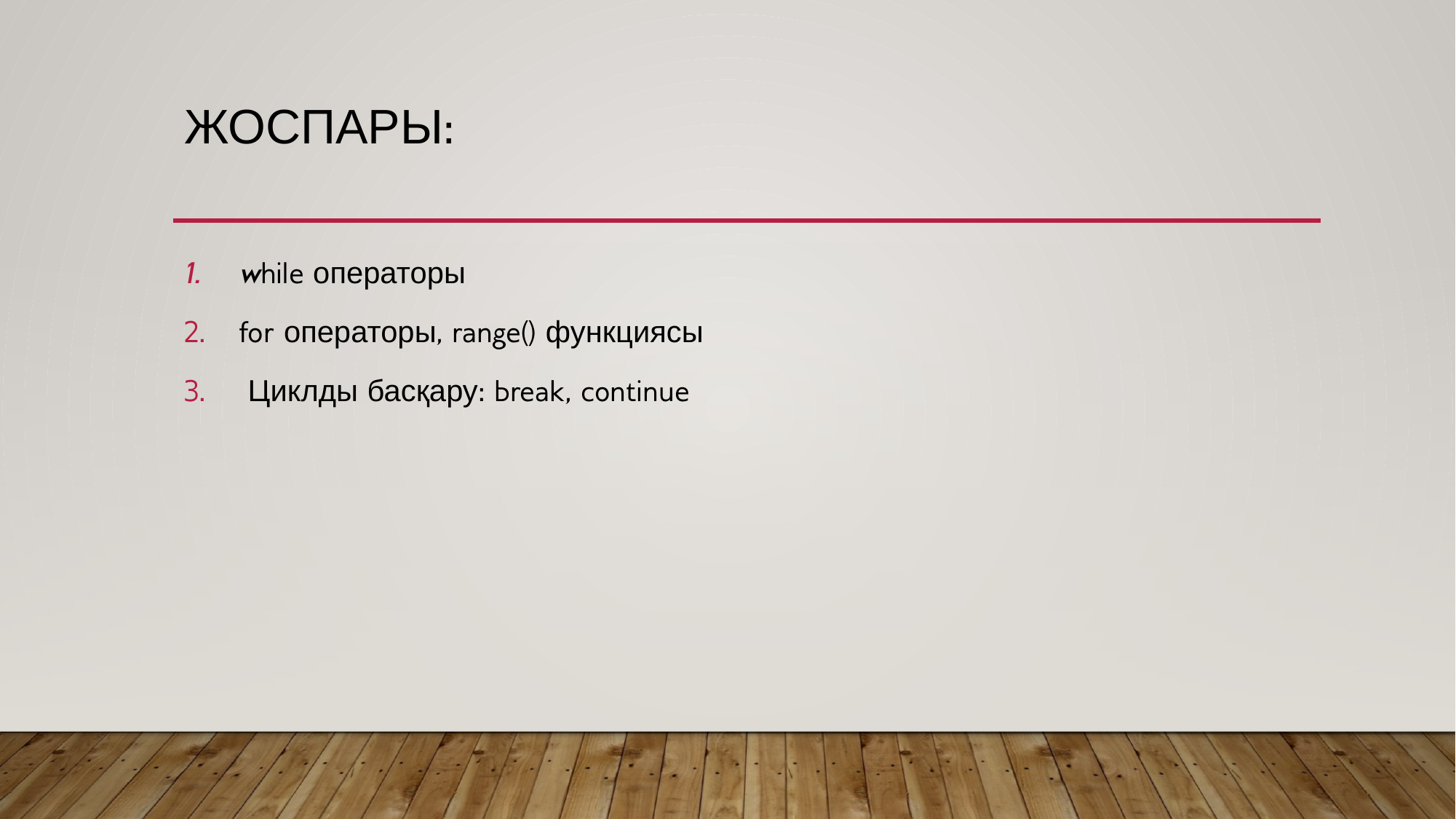

# Жоспары:
while операторы
for операторы, range() функциясы
 Циклды басқару: break, continue